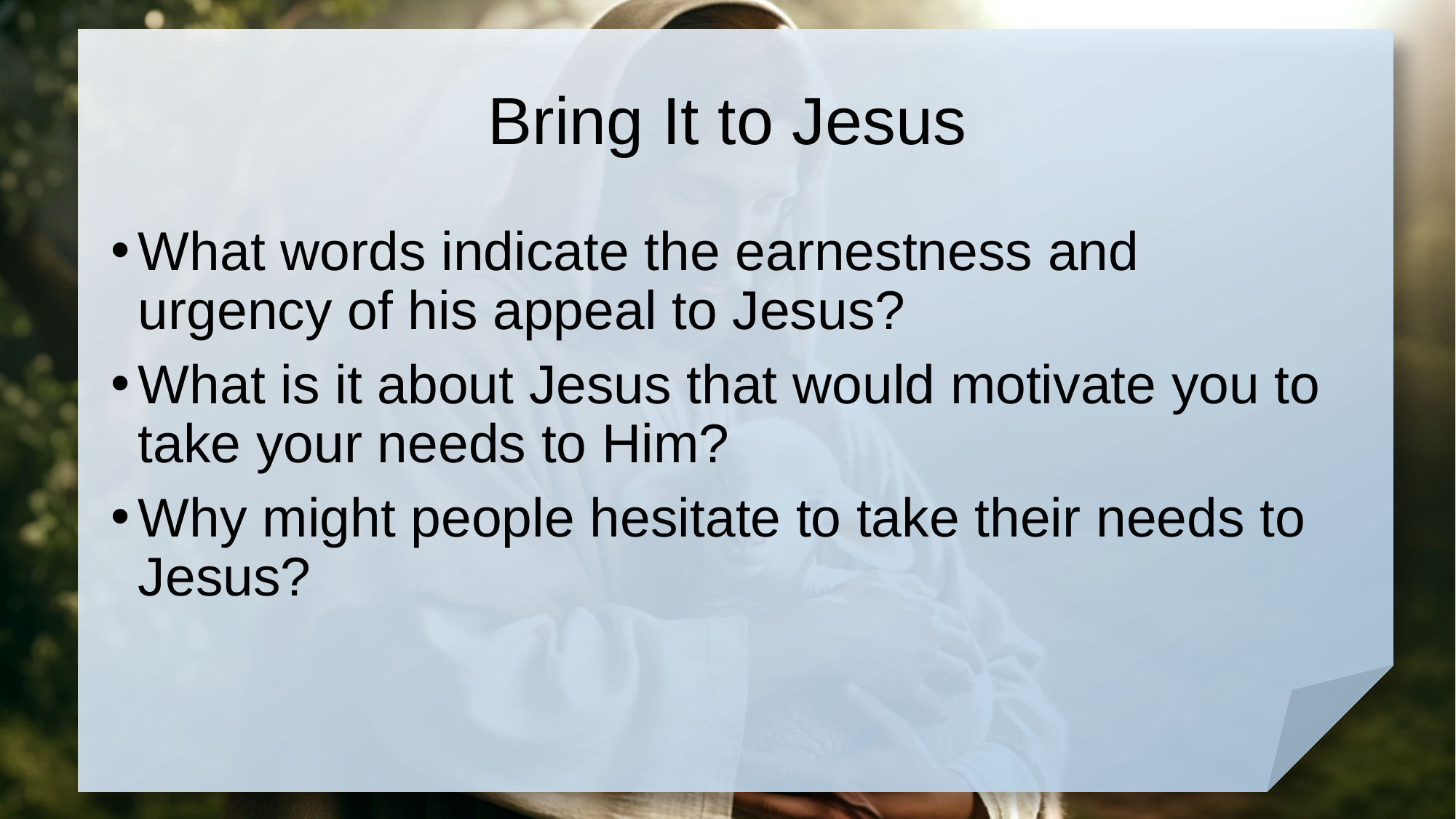

# Bring It to Jesus
What words indicate the earnestness and urgency of his appeal to Jesus?
What is it about Jesus that would motivate you to take your needs to Him?
Why might people hesitate to take their needs to Jesus?